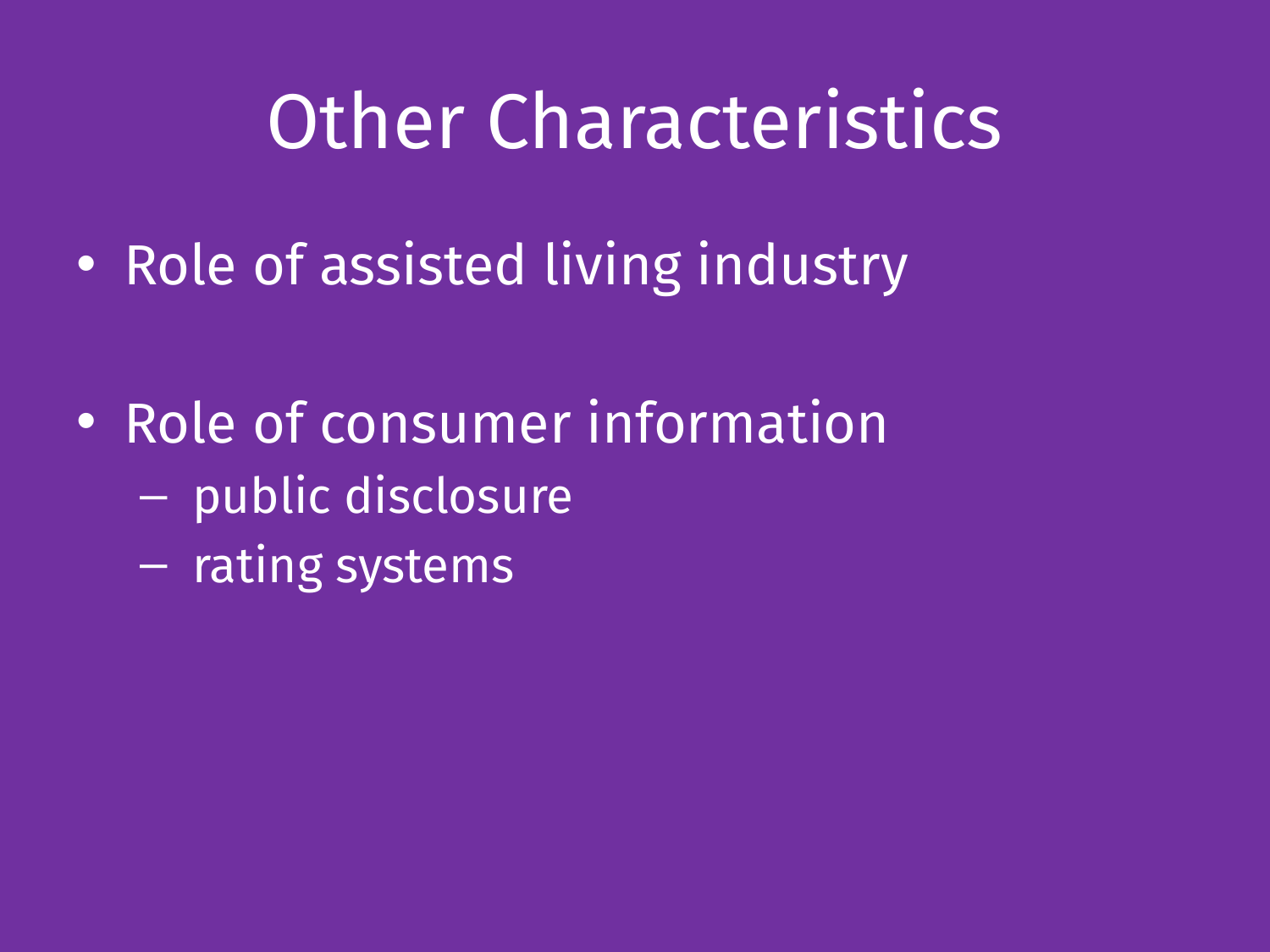

# Other Characteristics
Role of assisted living industry

Role of consumer information
 public disclosure
 rating systems